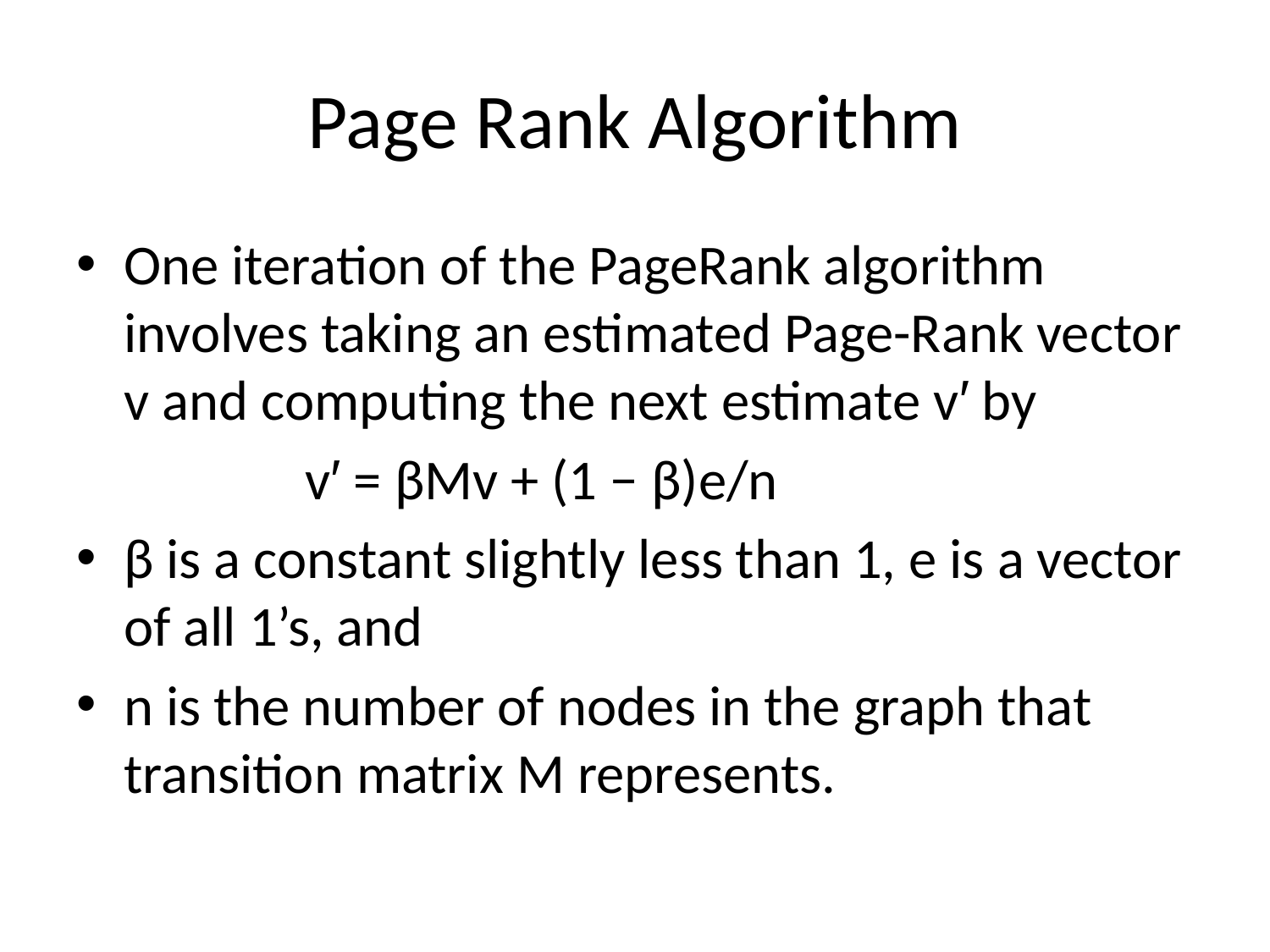

# Page Rank Algorithm
One iteration of the PageRank algorithm involves taking an estimated Page-Rank vector v and computing the next estimate v′ by
                  v′ = βMv + (1 − β)e/n
β is a constant slightly less than 1, e is a vector of all 1’s, and
n is the number of nodes in the graph that transition matrix M represents.